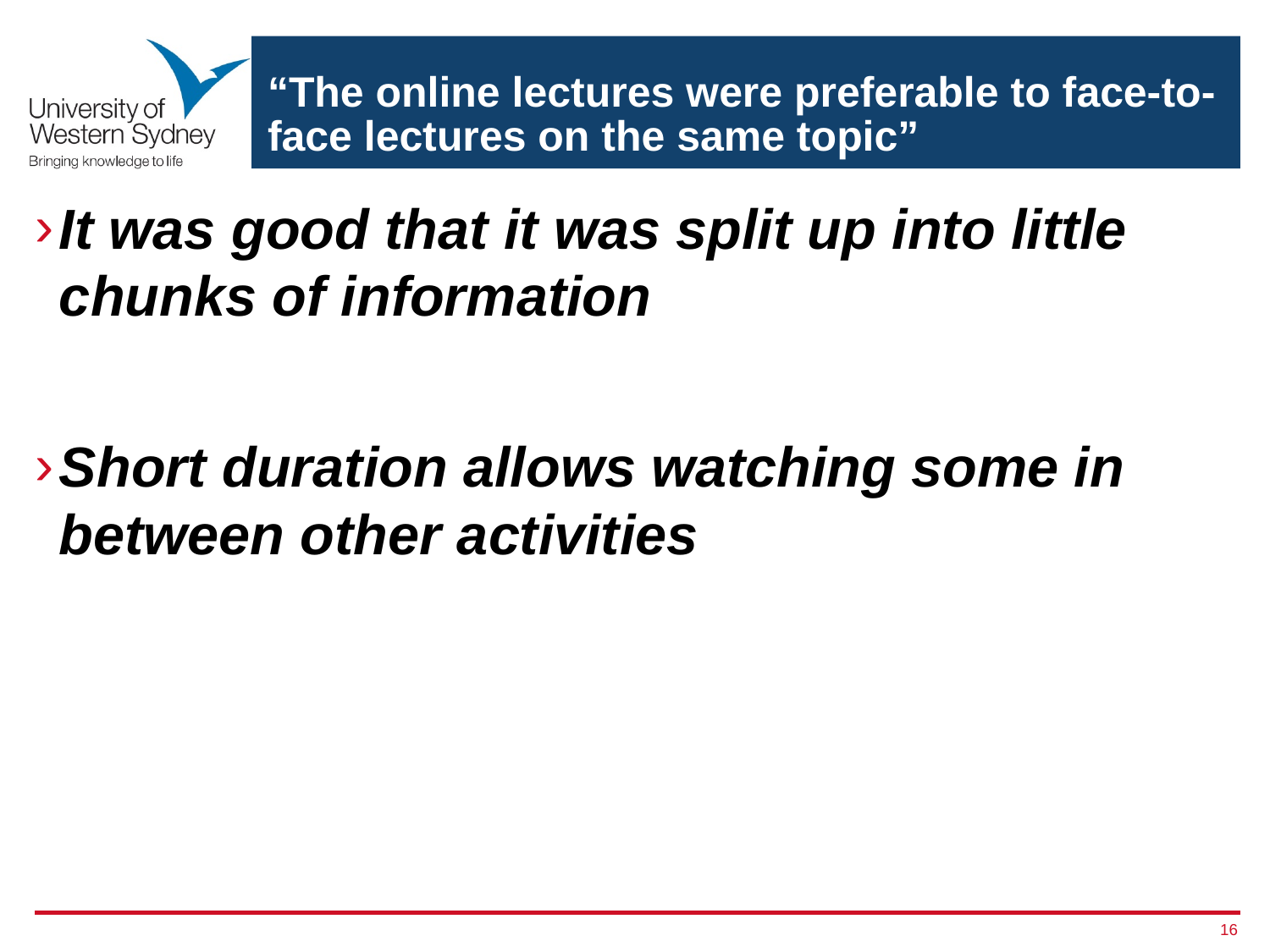

# “The online lectures were preferable to face-to-face lectures on the same topic”
It was good that it was split up into little chunks of information

Short duration allows watching some in between other activities

16